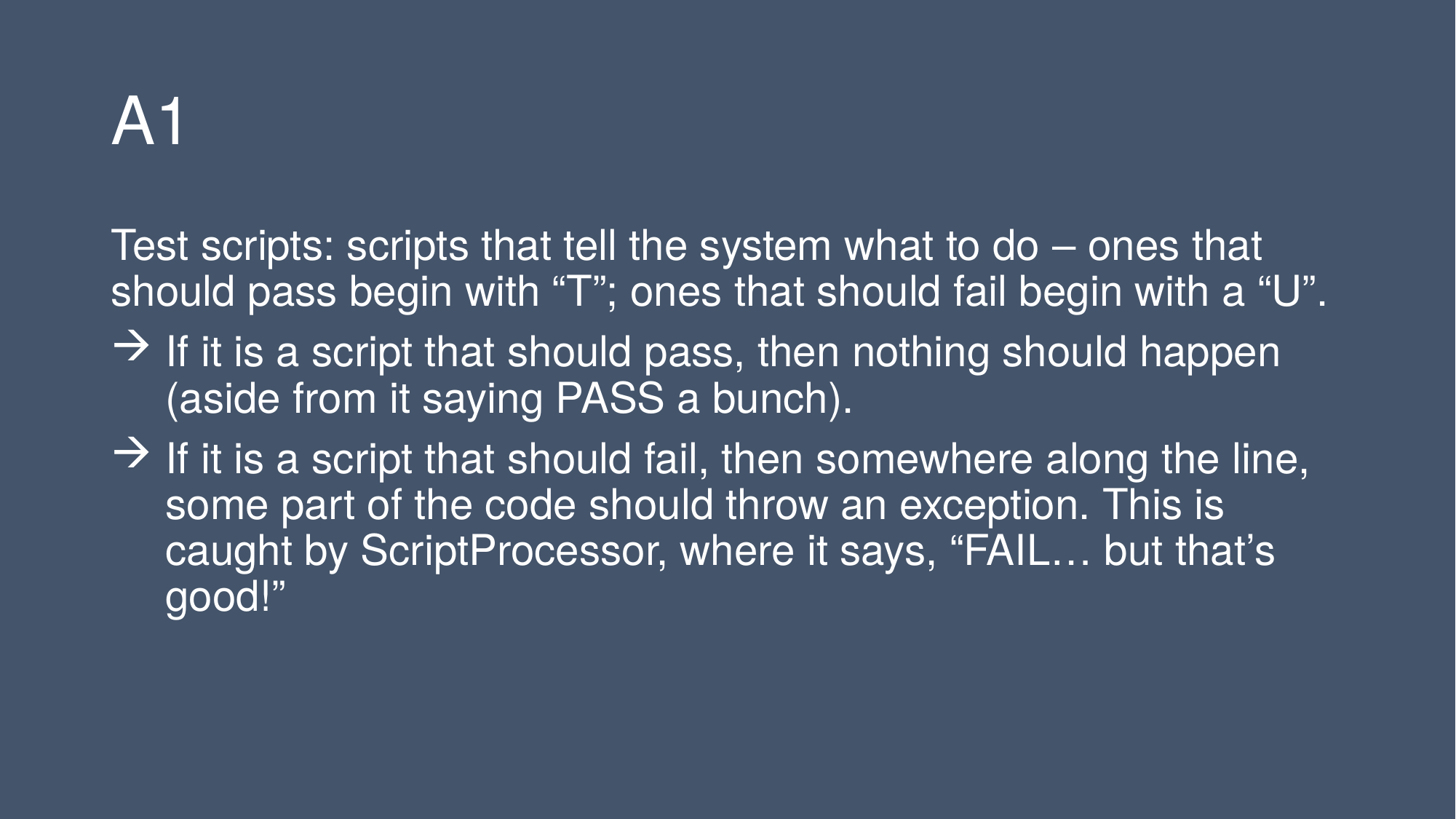

# A1
Test scripts: scripts that tell the system what to do – ones that should pass begin with “T”; ones that should fail begin with a “U”.
If it is a script that should pass, then nothing should happen (aside from it saying PASS a bunch).
If it is a script that should fail, then somewhere along the line, some part of the code should throw an exception. This is caught by ScriptProcessor, where it says, “FAIL… but that’s good!”